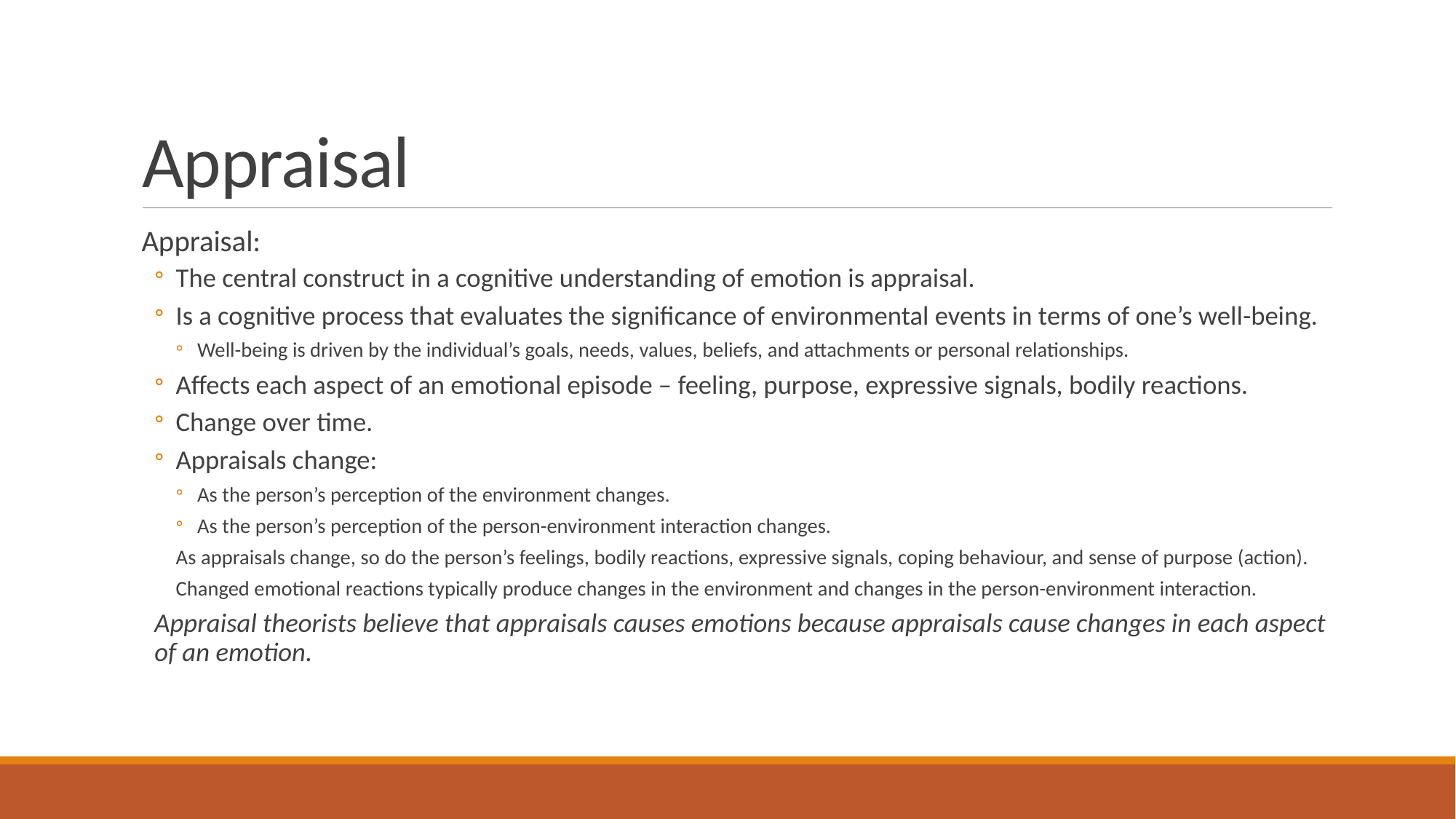

# Appraisal
Appraisal:
The central construct in a cognitive understanding of emotion is appraisal.
Is a cognitive process that evaluates the significance of environmental events in terms of one’s well-being.
Well-being is driven by the individual’s goals, needs, values, beliefs, and attachments or personal relationships.
Affects each aspect of an emotional episode – feeling, purpose, expressive signals, bodily reactions.
Change over time.
Appraisals change:
As the person’s perception of the environment changes.
As the person’s perception of the person-environment interaction changes.
As appraisals change, so do the person’s feelings, bodily reactions, expressive signals, coping behaviour, and sense of purpose (action).
Changed emotional reactions typically produce changes in the environment and changes in the person-environment interaction.
Appraisal theorists believe that appraisals causes emotions because appraisals cause changes in each aspect of an emotion.